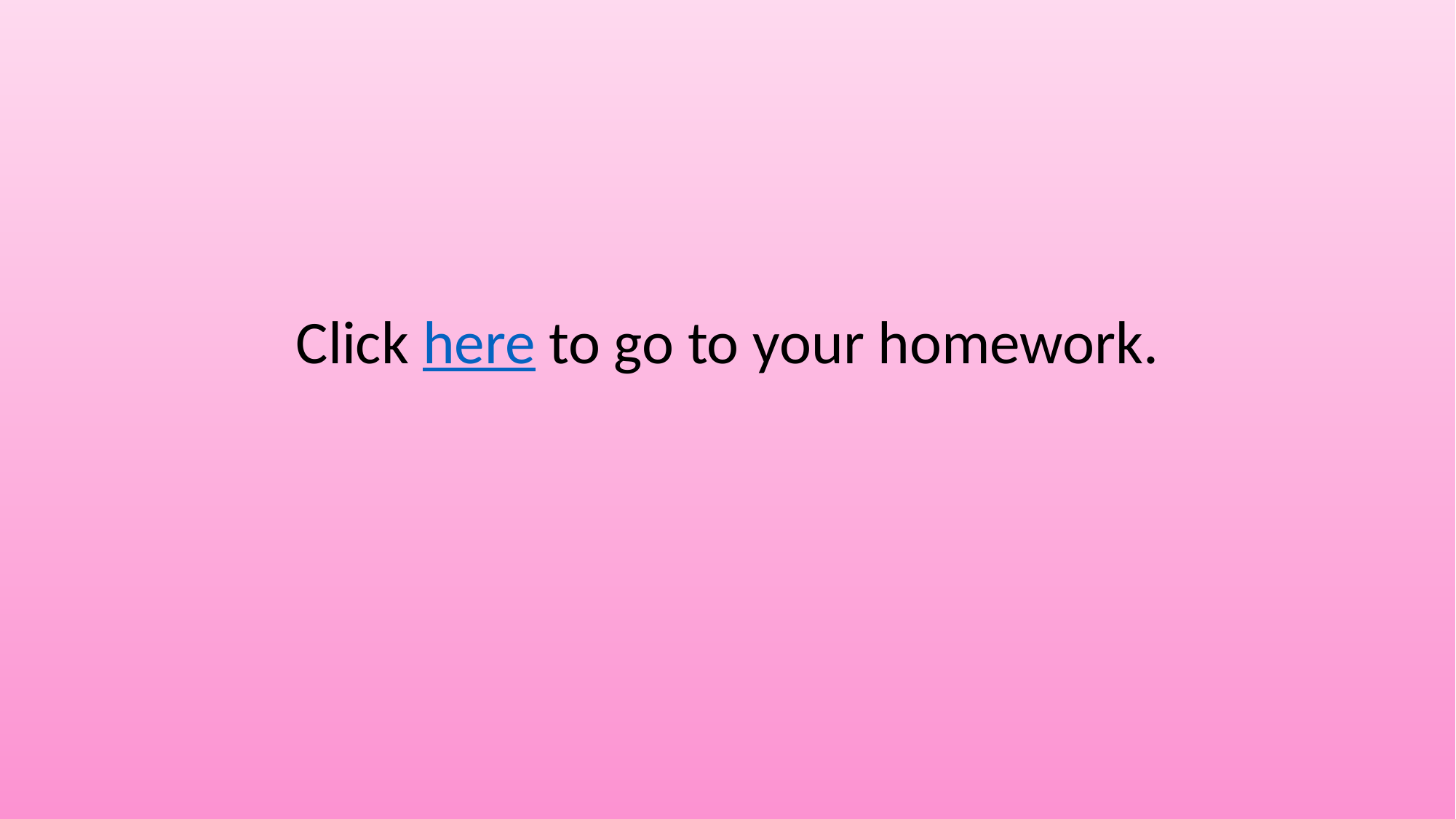

#

Click here to go to your homework.